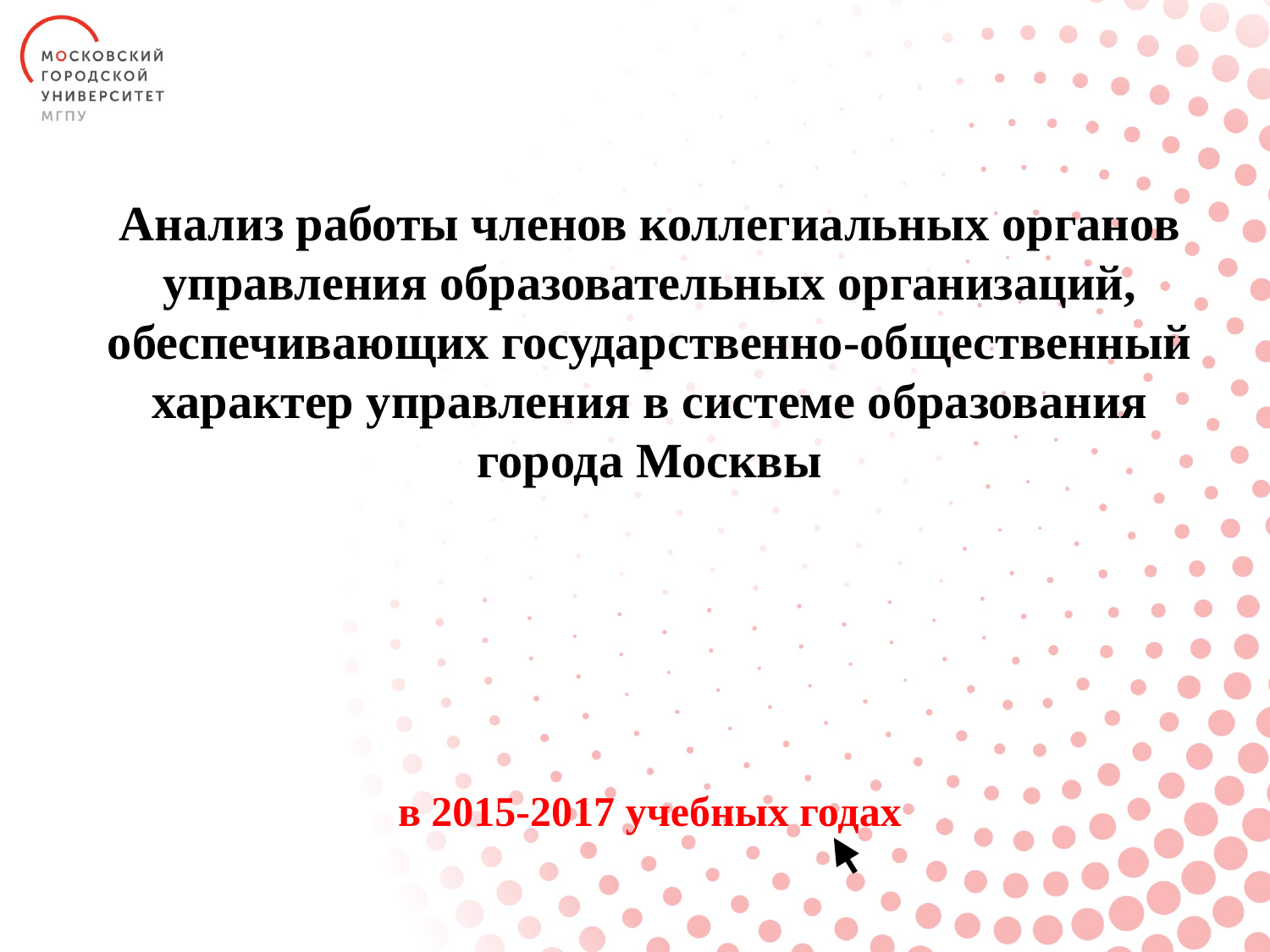

Анализ работы членов коллегиальных органов управления образовательных организаций, обеспечивающих государственно-общественный характер управления в системе образования города Москвы

в 2015-2017 учебных годах